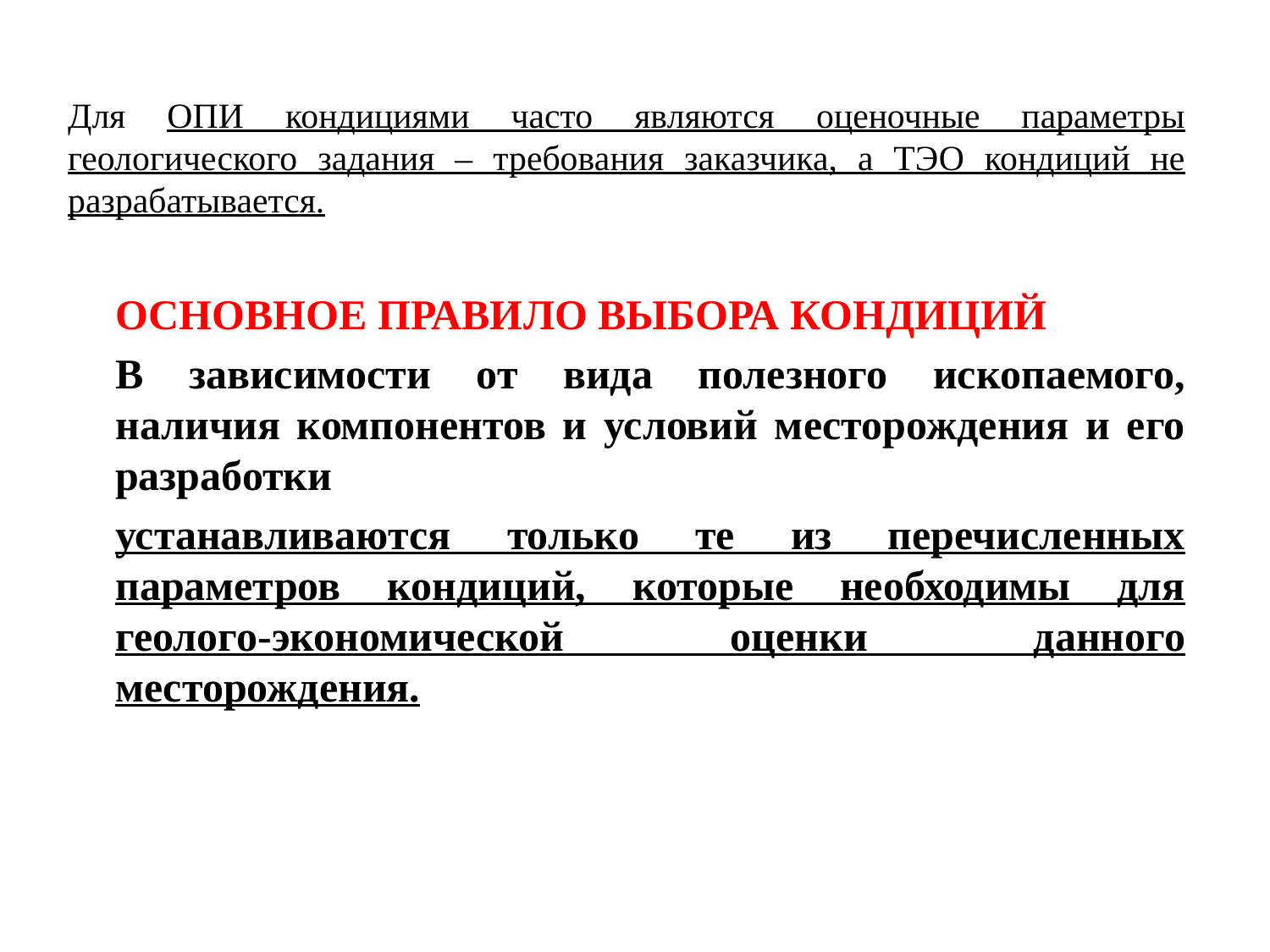

Для ОПИ кондициями часто являются оценочные параметры геологического задания – требования заказчика, а ТЭО кондиций не разрабатывается.

ОСНОВНОЕ ПРАВИЛО ВЫБОРА КОНДИЦИЙ
В зависимости от вида полезного ископаемого, наличия компонентов и условий месторождения и его разработки
устанавливаются только те из перечисленных параметров кондиций, кото­рые необходимы для геолого-экономической оценки данного месторождения.